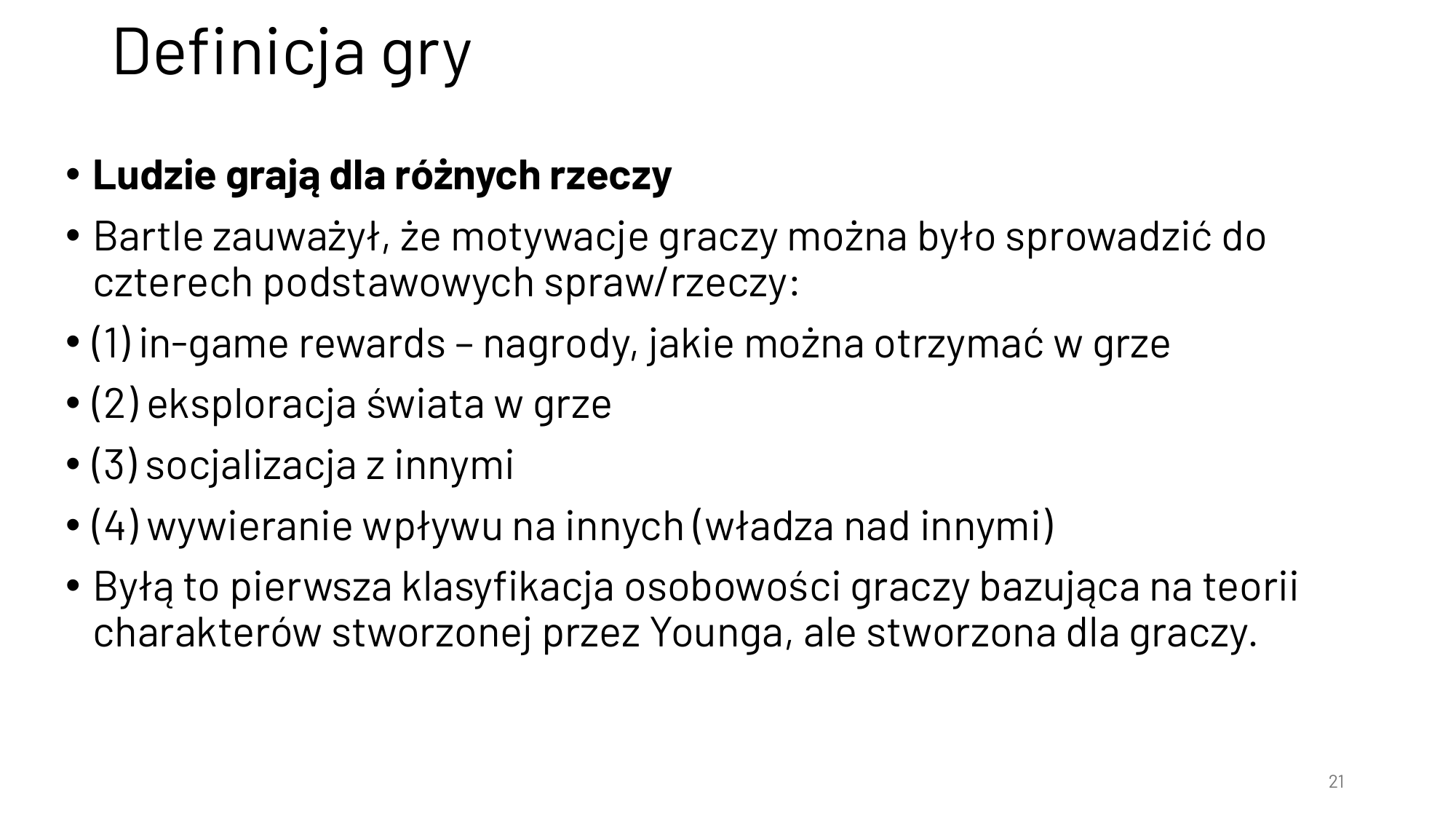

# Definicja gry
Ludzie grają dla różnych rzeczy
Bartle zauważył, że motywacje graczy można było sprowadzić do czterech podstawowych spraw/rzeczy:
(1) in-game rewards – nagrody, jakie można otrzymać w grze
(2) eksploracja świata w grze
(3) socjalizacja z innymi
(4) wywieranie wpływu na innych (władza nad innymi)
Byłą to pierwsza klasyfikacja osobowości graczy bazująca na teorii charakterów stworzonej przez Younga, ale stworzona dla graczy.

21